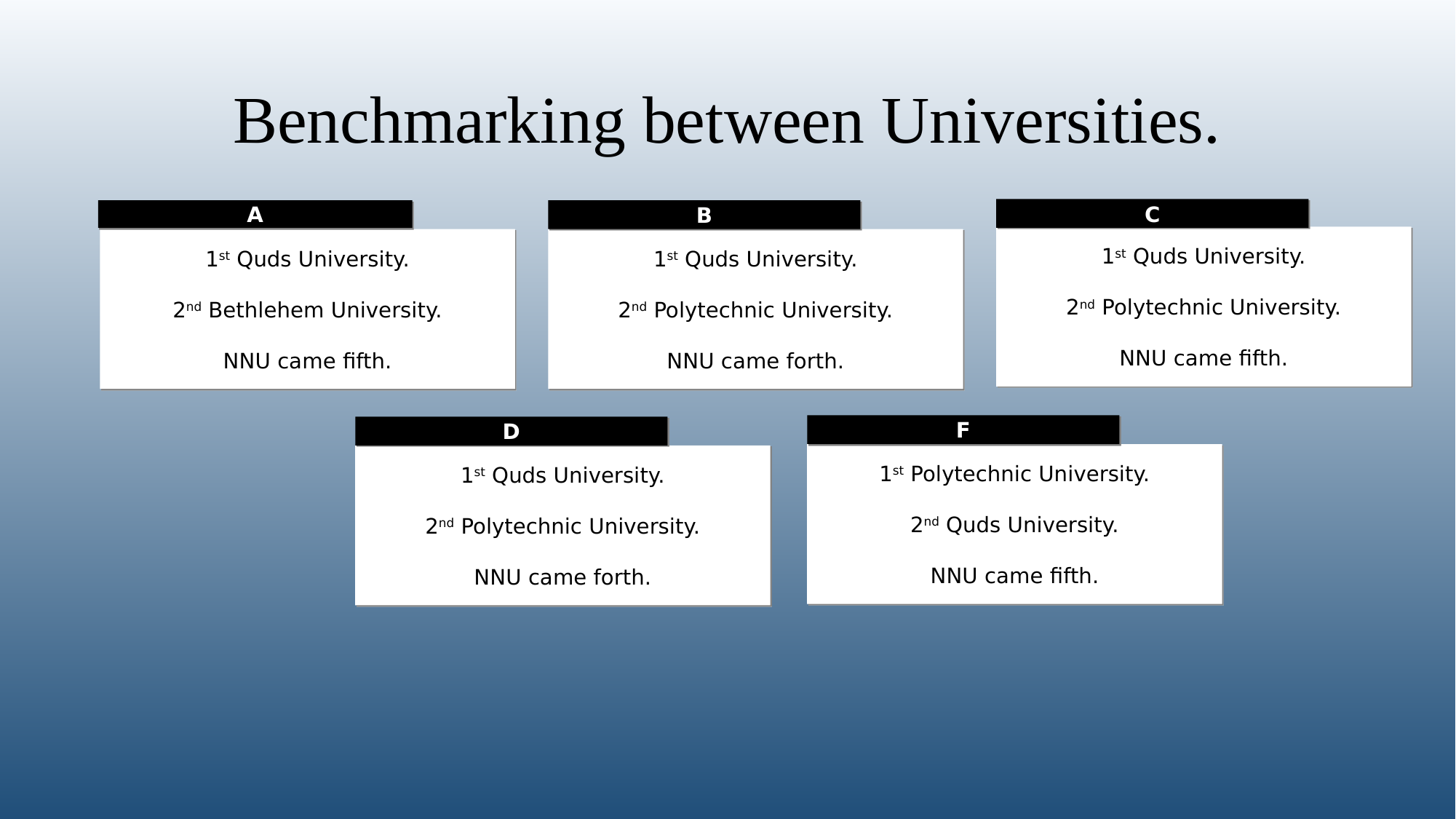

# Benchmarking between Universities.
C
A
B
1st Quds University.

2nd Polytechnic University.

NNU came fifth.
1st Quds University.

2nd Bethlehem University.

NNU came fifth.
1st Quds University.

2nd Polytechnic University.

NNU came forth.
F
D
1st Polytechnic University.

2nd Quds University.

NNU came fifth.
1st Quds University.

2nd Polytechnic University.

NNU came forth.